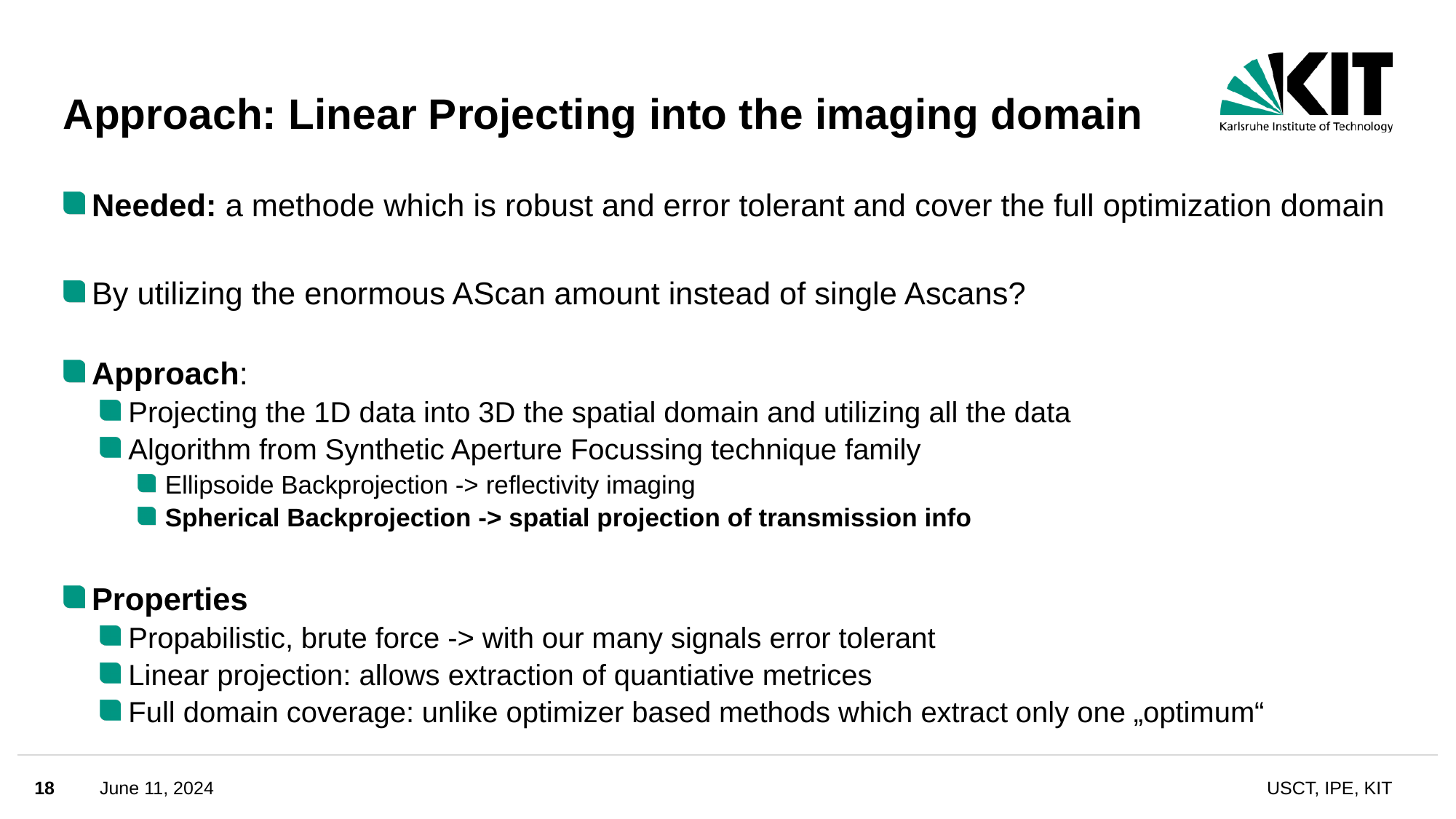

# Approach: Linear Projecting into the imaging domain
Needed: a methode which is robust and error tolerant and cover the full optimization domain

By utilizing the enormous AScan amount instead of single Ascans?

Approach:
Projecting the 1D data into 3D the spatial domain and utilizing all the data
Algorithm from Synthetic Aperture Focussing technique family
Ellipsoide Backprojection -> reflectivity imaging
Spherical Backprojection -> spatial projection of transmission info

Properties
Propabilistic, brute force -> with our many signals error tolerant
Linear projection: allows extraction of quantiative metrices
Full domain coverage: unlike optimizer based methods which extract only one „optimum“
18
June 11, 2024